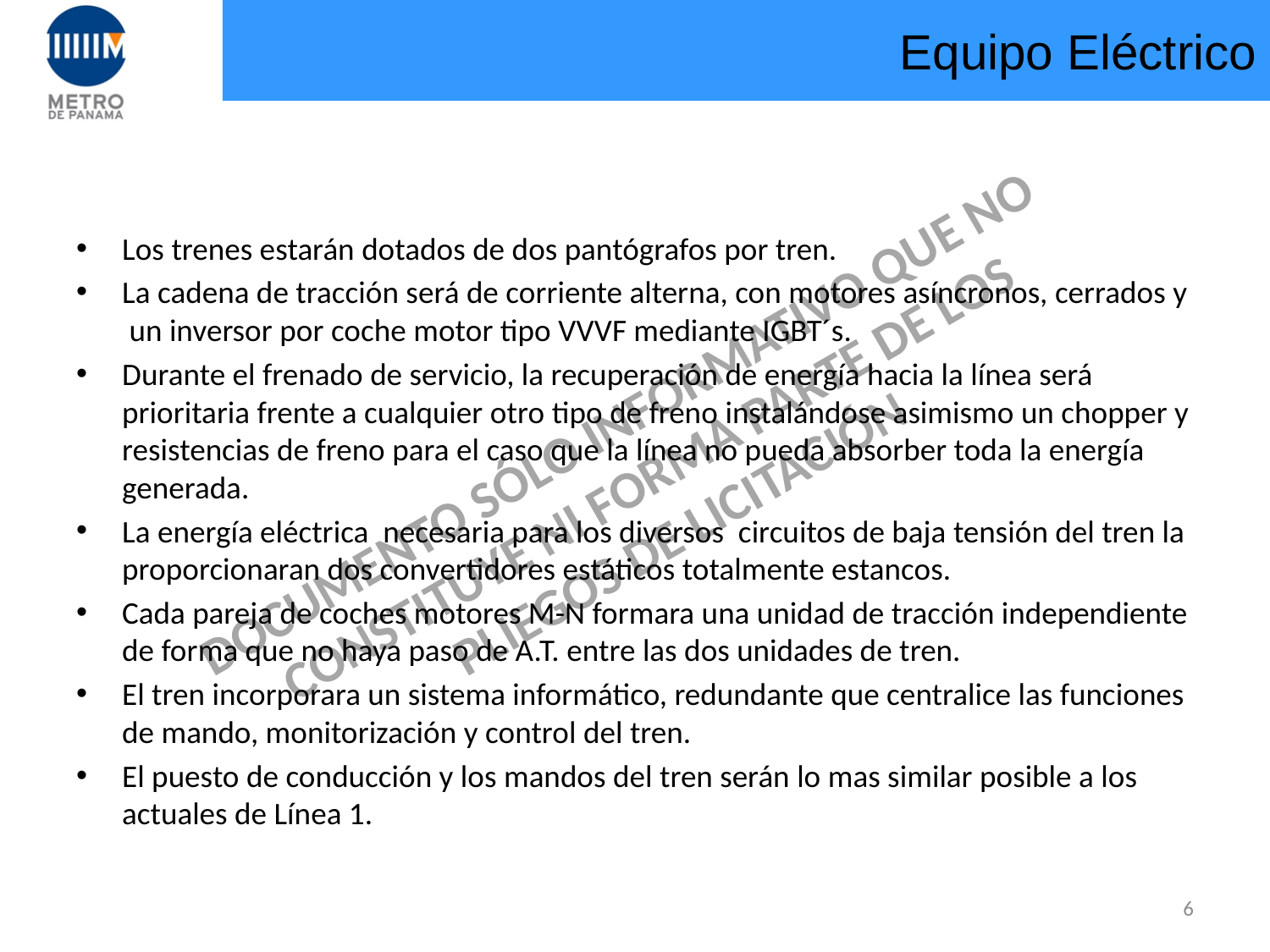

# Equipo Eléctrico
Los trenes estarán dotados de dos pantógrafos por tren.
La cadena de tracción será de corriente alterna, con motores asíncronos, cerrados y  un inversor por coche motor tipo VVVF mediante IGBT´s.
Durante el frenado de servicio, la recuperación de energía hacia la línea será prioritaria frente a cualquier otro tipo de freno instalándose asimismo un chopper y resistencias de freno para el caso que la línea no pueda absorber toda la energía generada.
La energía eléctrica  necesaria para los diversos  circuitos de baja tensión del tren la proporcionaran dos convertidores estáticos totalmente estancos.
Cada pareja de coches motores M-N formara una unidad de tracción independiente de forma que no haya paso de A.T. entre las dos unidades de tren.
El tren incorporara un sistema informático, redundante que centralice las funciones de mando, monitorización y control del tren.
El puesto de conducción y los mandos del tren serán lo mas similar posible a los actuales de Línea 1.

6